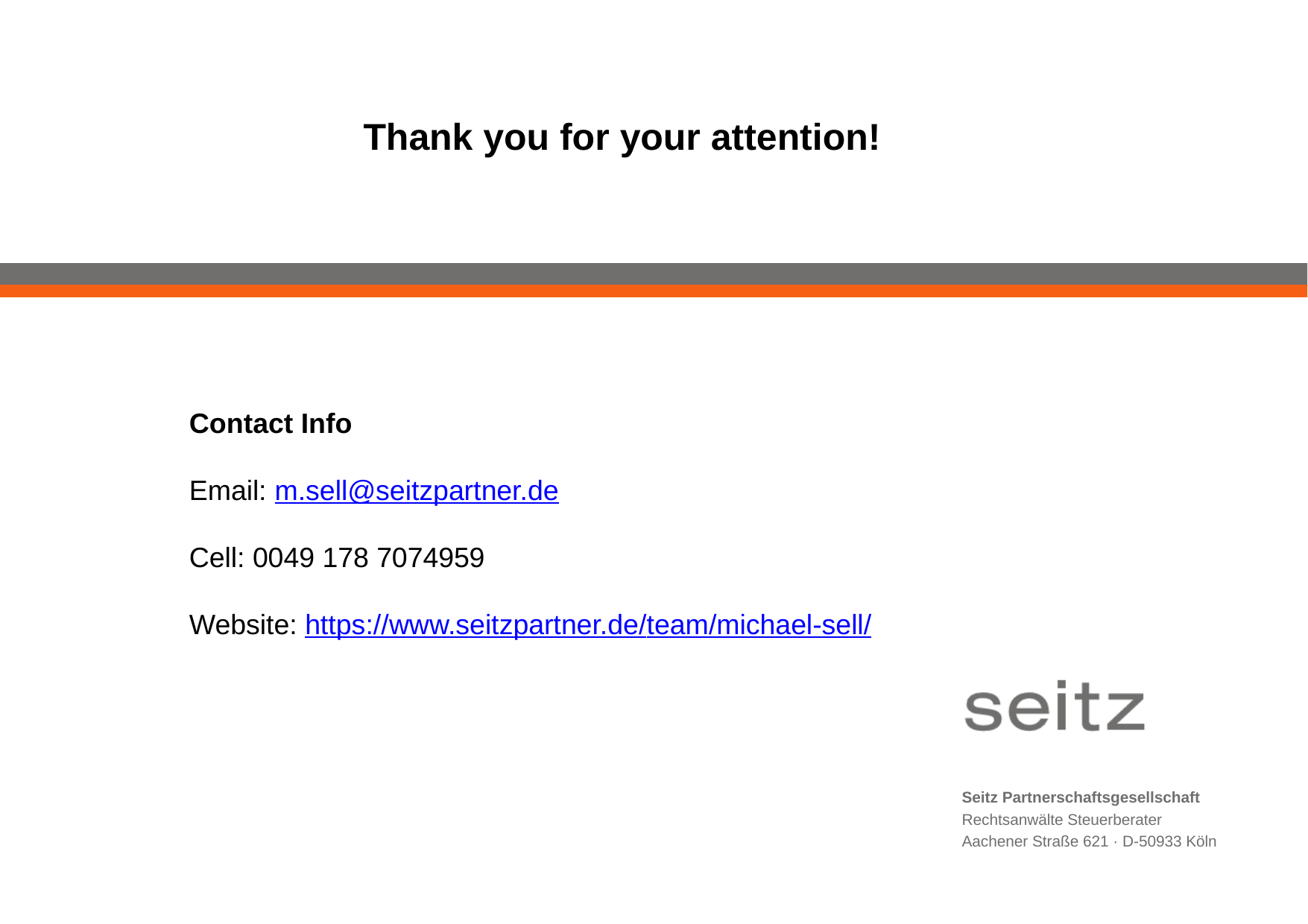

Thank you for your attention!
Contact Info

Email: m.sell@seitzpartner.de

Cell: 0049 178 7074959

Website: https://www.seitzpartner.de/team/michael-sell/